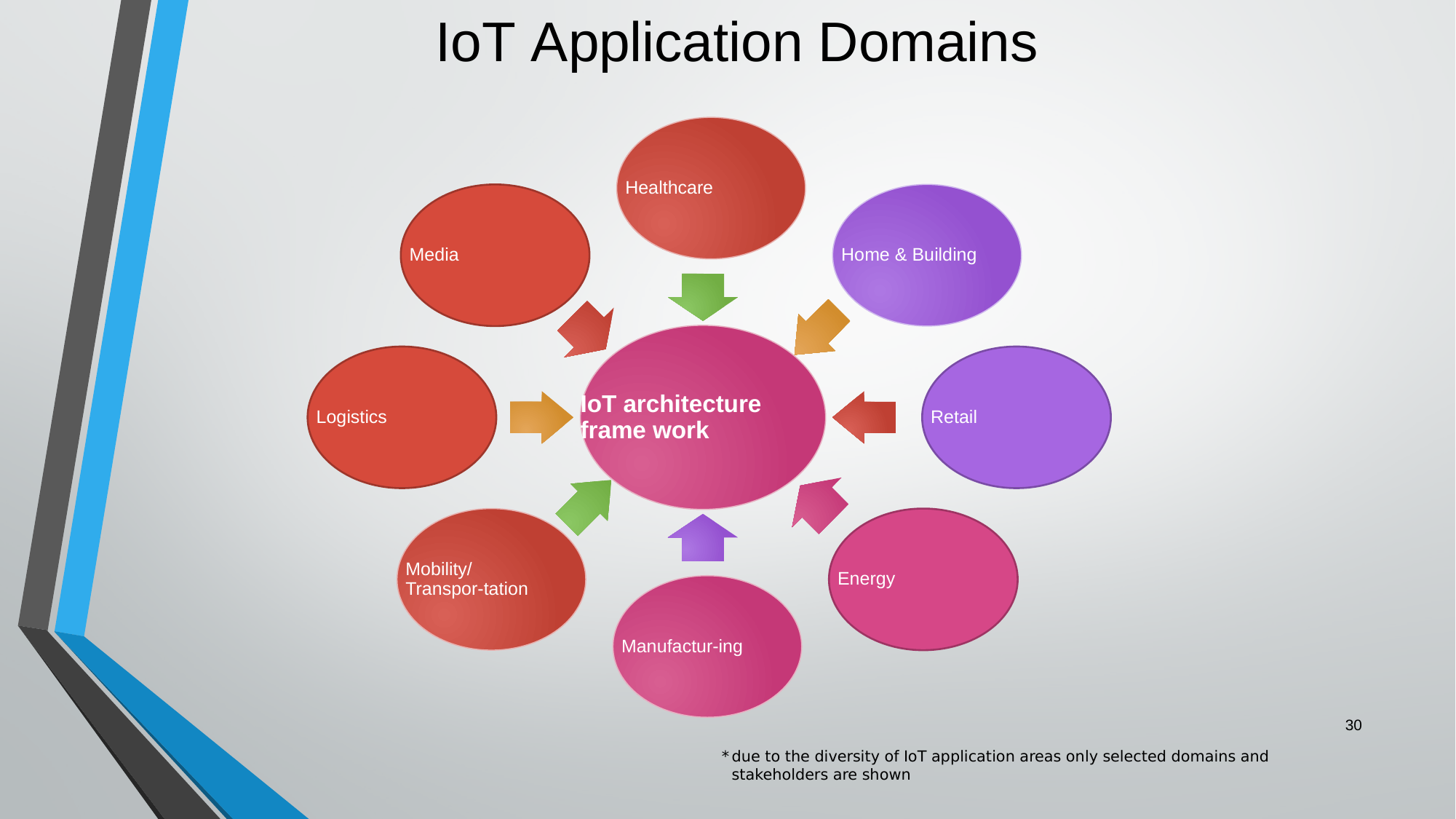

IoT Application Domains

Healthcare
Media
Home & Building

IoT architecture frame work
Logistics
Retail
Mobility/
Transpor-tation
Energy
Manufactur-ing
30
*	due to the diversity of IoT application areas only selected domains and stakeholders are shown